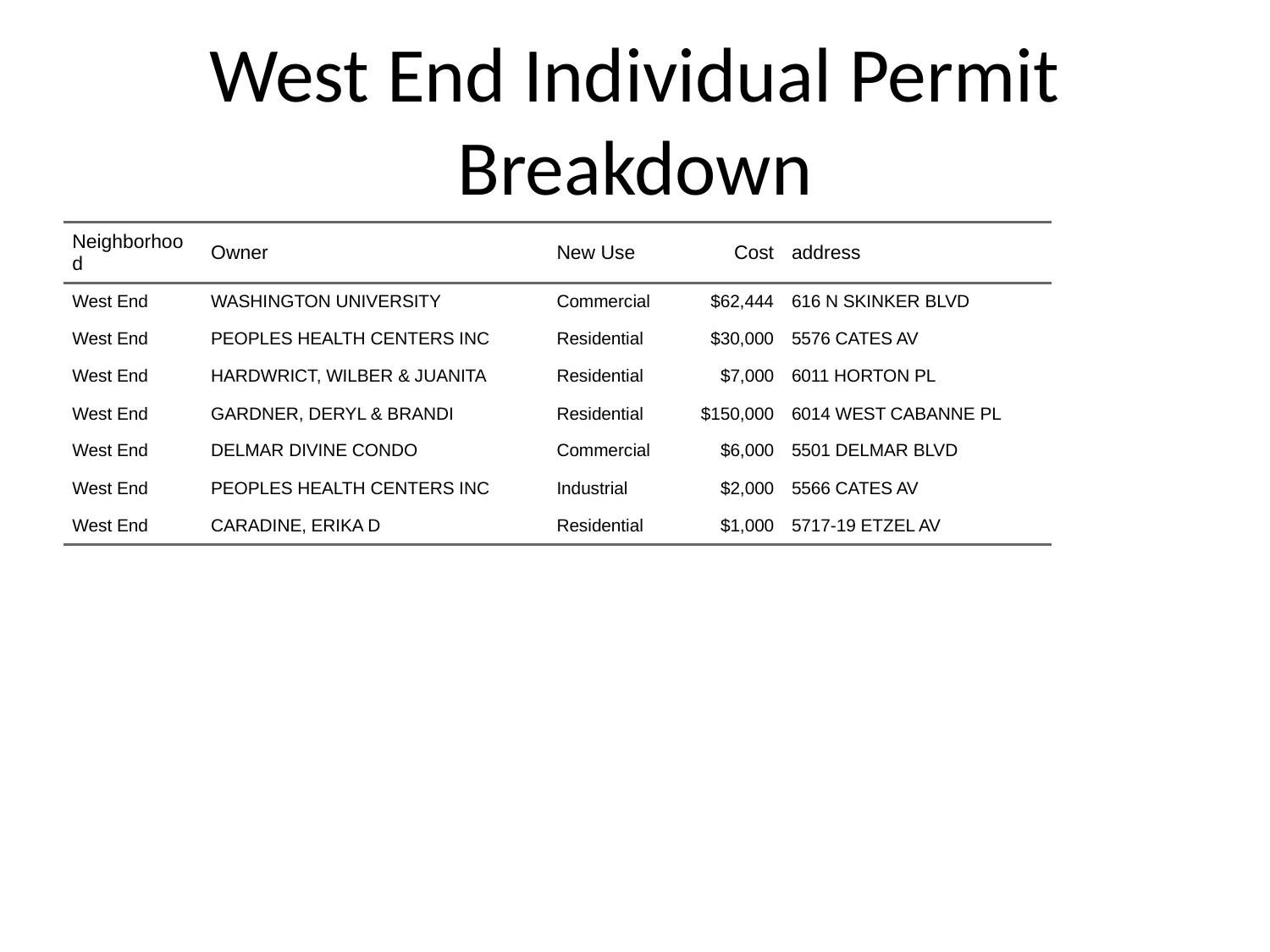

# West End Individual Permit Breakdown
| Neighborhood | Owner | New Use | Cost | address |
| --- | --- | --- | --- | --- |
| West End | WASHINGTON UNIVERSITY | Commercial | $62,444 | 616 N SKINKER BLVD |
| West End | PEOPLES HEALTH CENTERS INC | Residential | $30,000 | 5576 CATES AV |
| West End | HARDWRICT, WILBER & JUANITA | Residential | $7,000 | 6011 HORTON PL |
| West End | GARDNER, DERYL & BRANDI | Residential | $150,000 | 6014 WEST CABANNE PL |
| West End | DELMAR DIVINE CONDO | Commercial | $6,000 | 5501 DELMAR BLVD |
| West End | PEOPLES HEALTH CENTERS INC | Industrial | $2,000 | 5566 CATES AV |
| West End | CARADINE, ERIKA D | Residential | $1,000 | 5717-19 ETZEL AV |